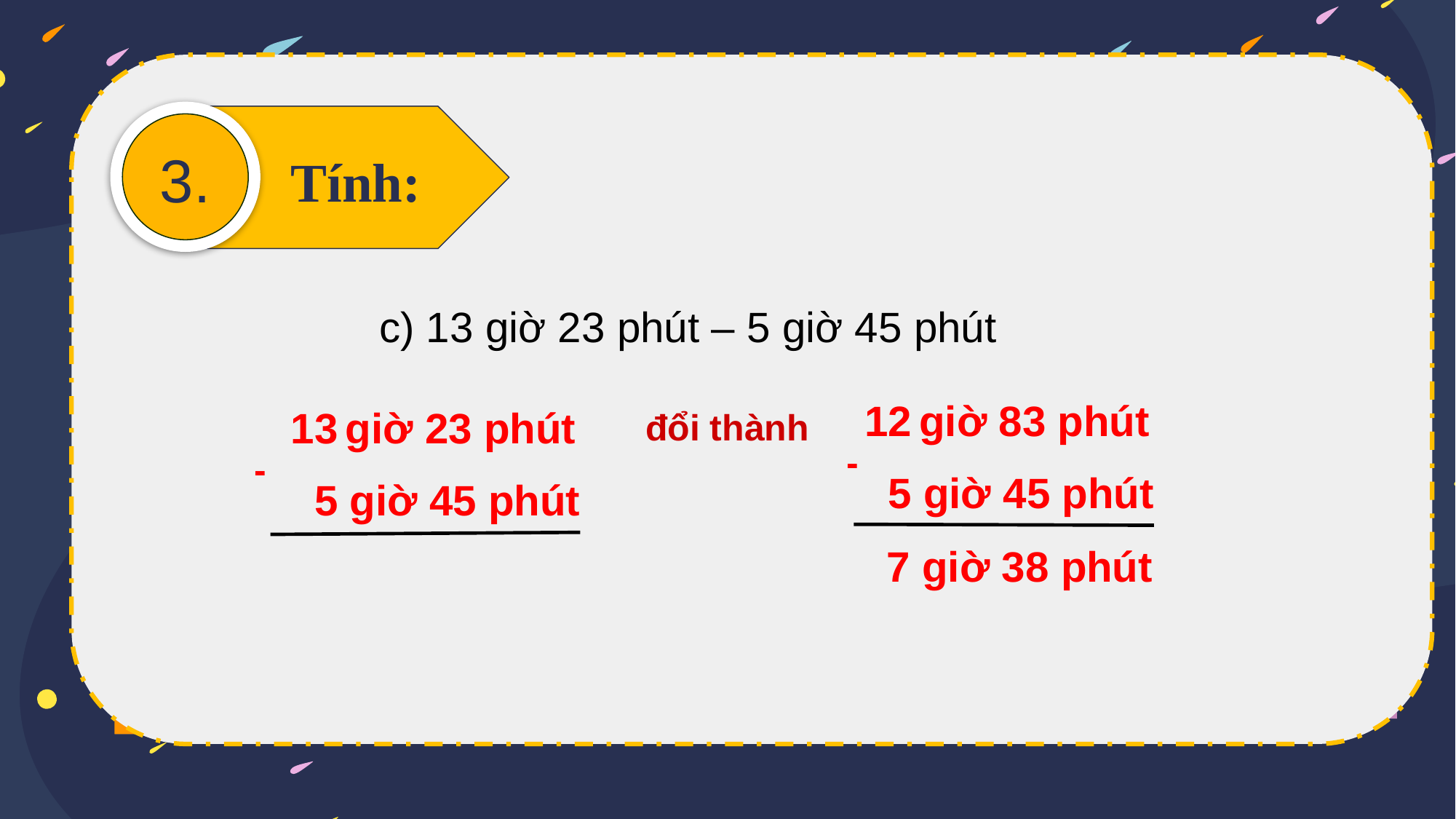

3.

Tính:
c) 13 giờ 23 phút – 5 giờ 45 phút
12 giờ 83 phút
  5 giờ 45 phút
13 giờ 23 phút
  5 giờ 45 phút

đổi thành
-
-

  7 giờ 38 phút